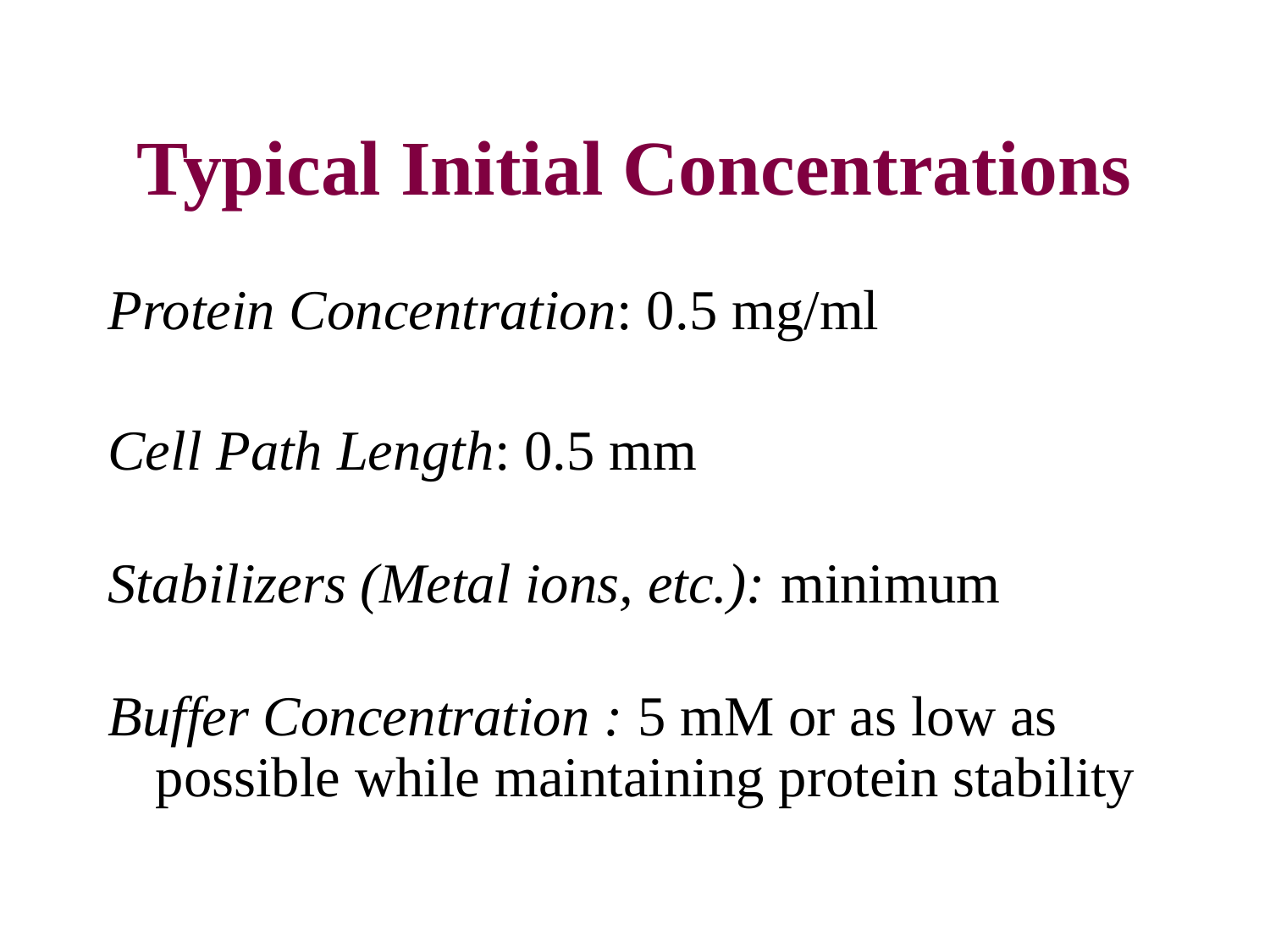

# Typical Initial Concentrations
Protein Concentration: 0.5 mg/ml
Cell Path Length: 0.5 mm
Stabilizers (Metal ions, etc.): minimum
Buffer Concentration : 5 mM or as low as possible while maintaining protein stability